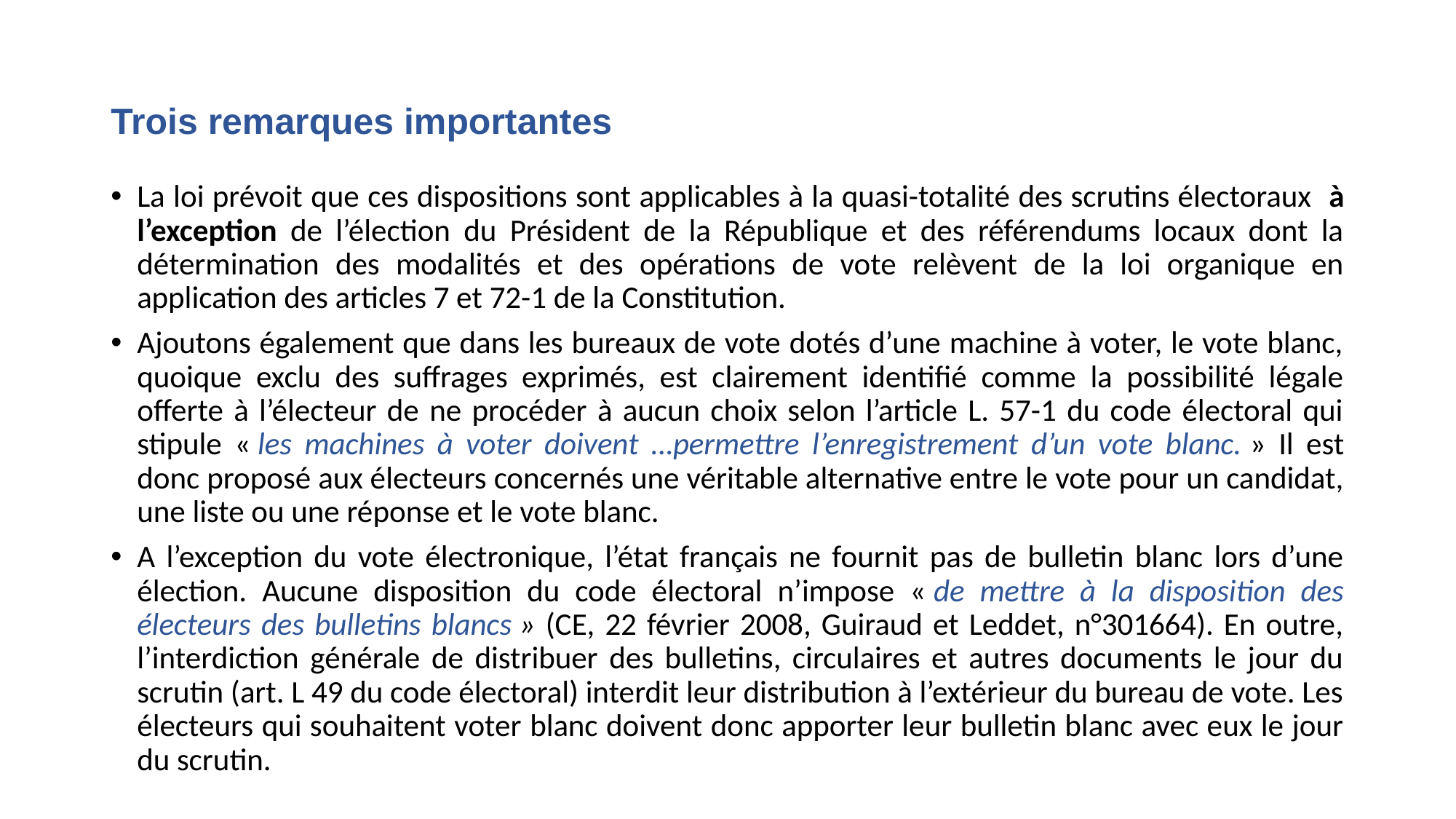

# Trois remarques importantes
La loi prévoit que ces dispositions sont applicables à la quasi-totalité des scrutins électoraux  à l’exception de l’élection du Président de la République et des référendums locaux dont la détermination des modalités et des opérations de vote relèvent de la loi organique en application des articles 7 et 72-1 de la Constitution.
Ajoutons également que dans les bureaux de vote dotés d’une machine à voter, le vote blanc, quoique exclu des suffrages exprimés, est clairement identifié comme la possibilité légale offerte à l’électeur de ne procéder à aucun choix selon l’article L. 57-1 du code électoral qui stipule « les machines à voter doivent …permettre l’enregistrement d’un vote blanc. » Il est donc proposé aux électeurs concernés une véritable alternative entre le vote pour un candidat, une liste ou une réponse et le vote blanc.
A l’exception du vote électronique, l’état français ne fournit pas de bulletin blanc lors d’une élection. Aucune disposition du code électoral n’impose « de mettre à la disposition des électeurs des bulletins blancs » (CE, 22 février 2008, Guiraud et Leddet, n°301664). En outre, l’interdiction générale de distribuer des bulletins, circulaires et autres documents le jour du scrutin (art. L 49 du code électoral) interdit leur distribution à l’extérieur du bureau de vote. Les électeurs qui souhaitent voter blanc doivent donc apporter leur bulletin blanc avec eux le jour du scrutin.